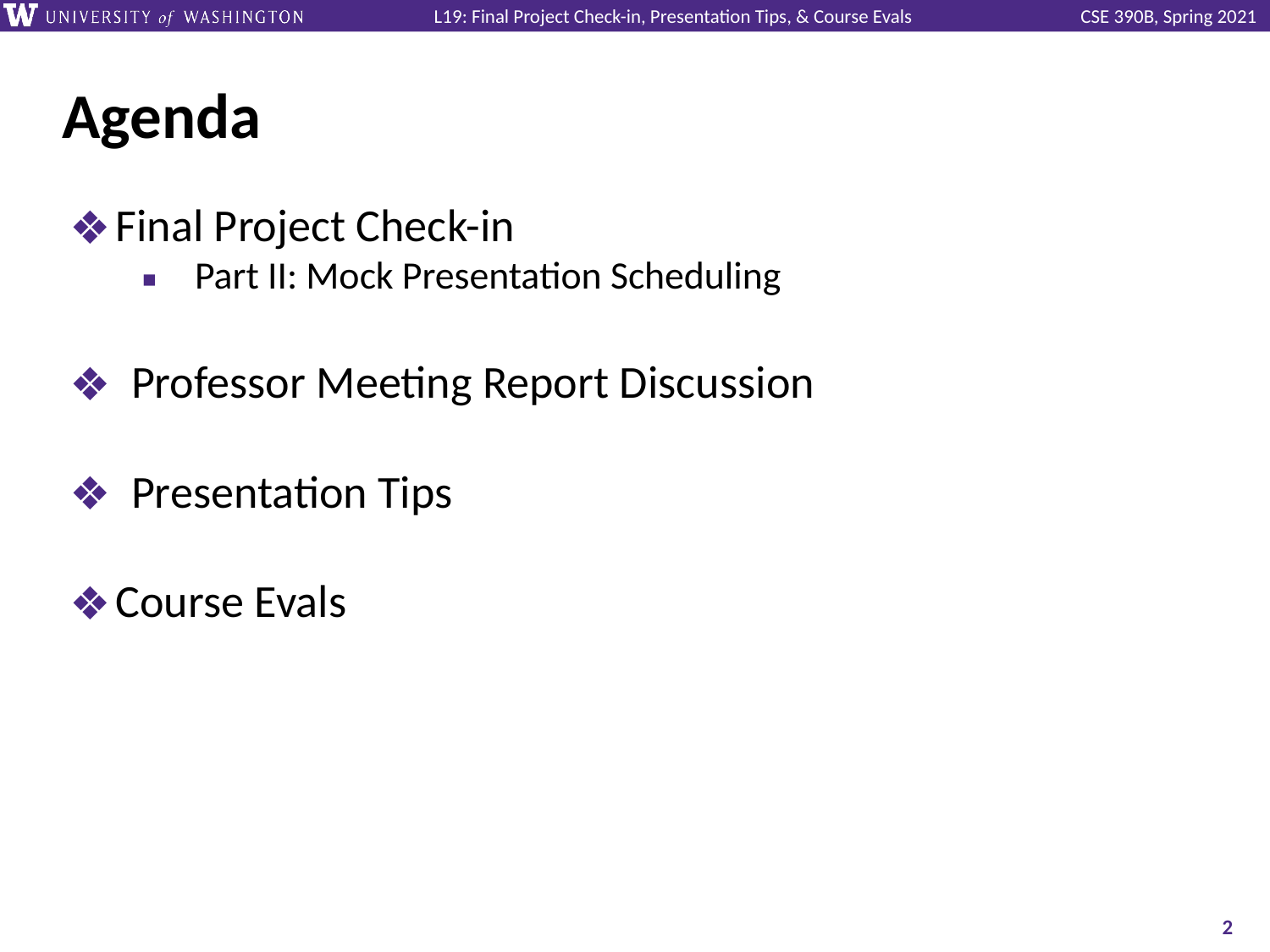

# Agenda
Final Project Check-in
Part II: Mock Presentation Scheduling

Professor Meeting Report Discussion

Presentation Tips

Course Evals

2